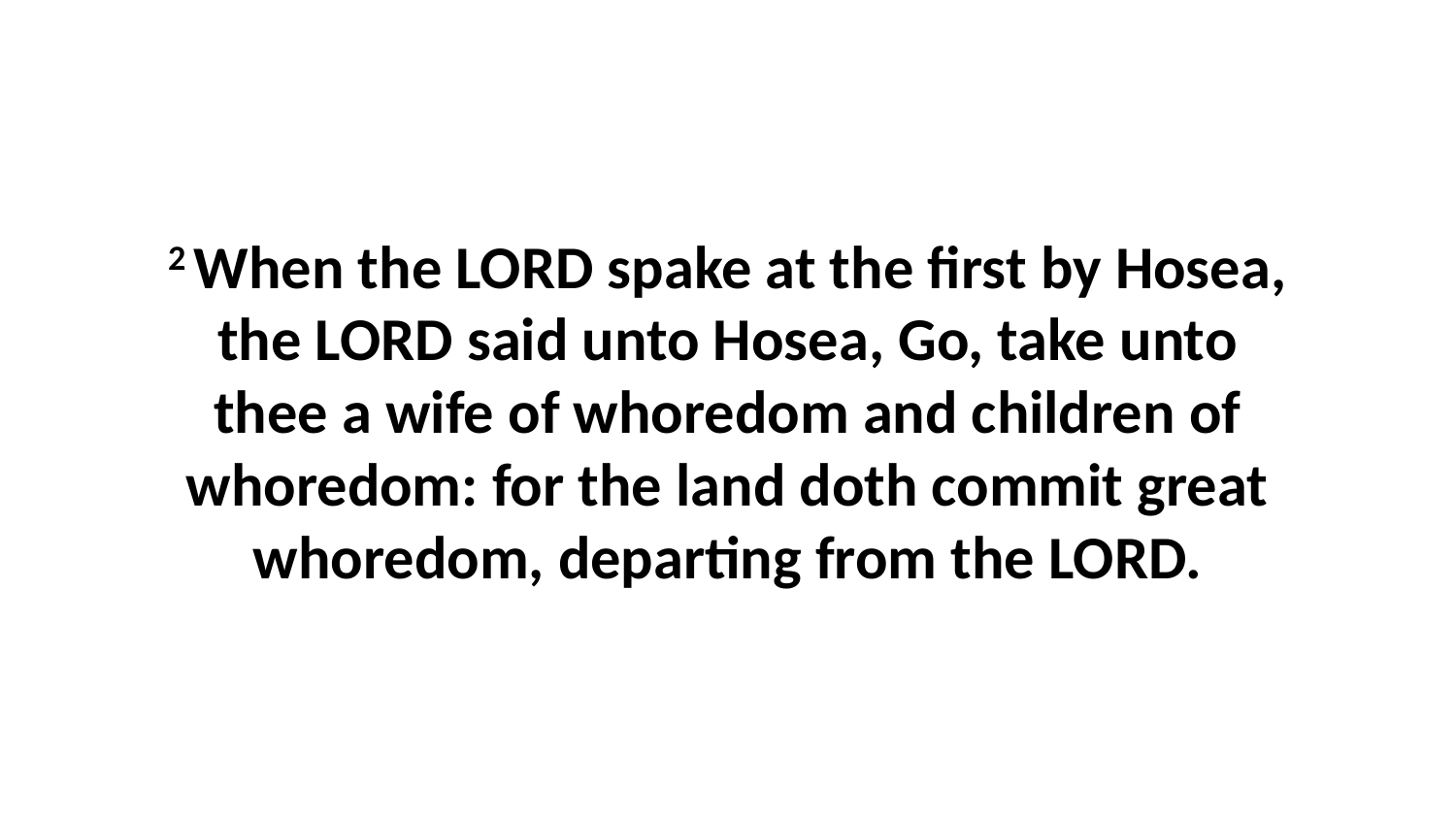

2 When the LORD spake at the first by Hosea, the LORD said unto Hosea, Go, take unto thee a wife of whoredom and children of whoredom: for the land doth commit great whoredom, departing from the LORD.